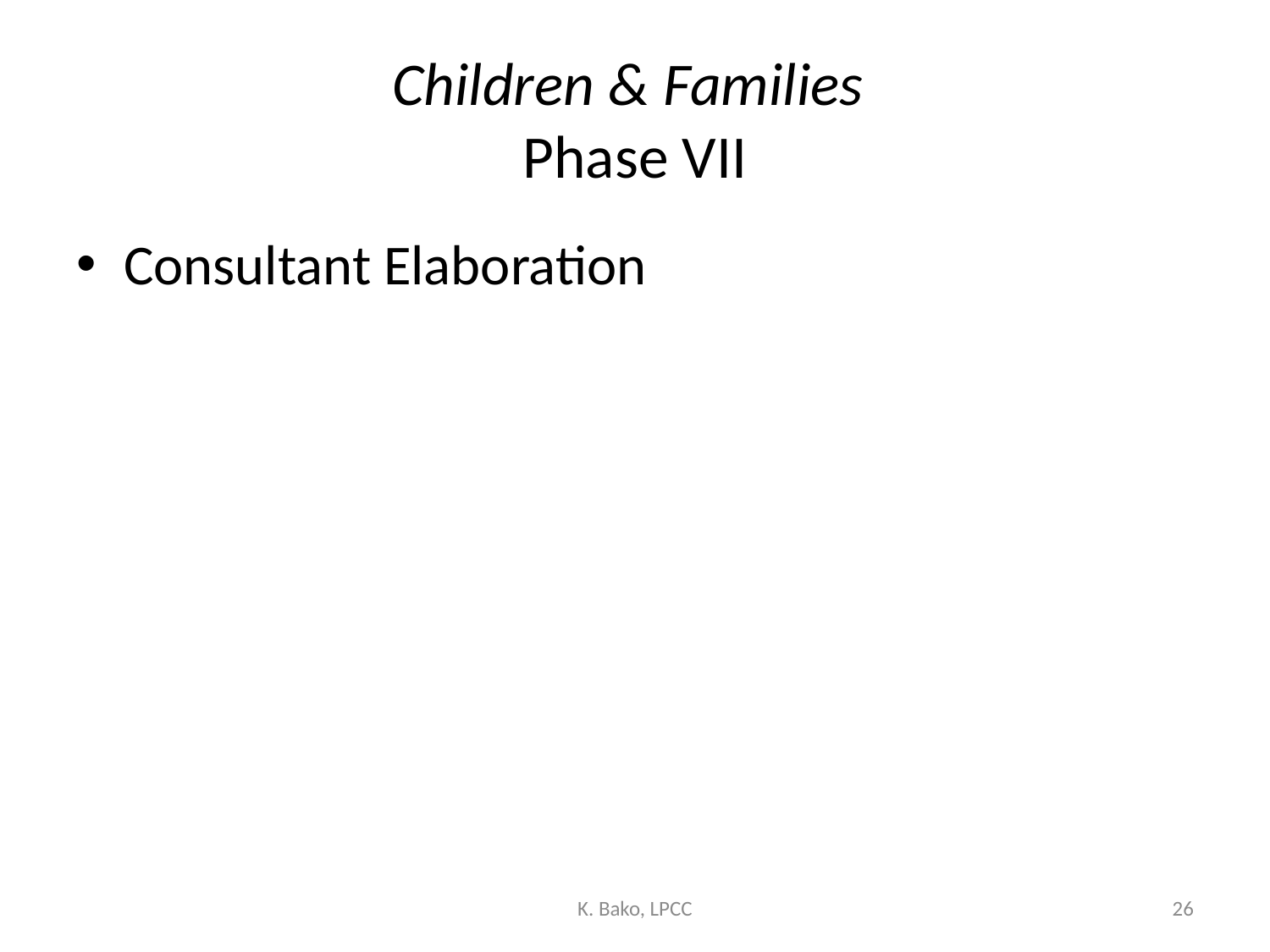

# Children & Families Phase VII
Consultant Elaboration
K. Bako, LPCC
26